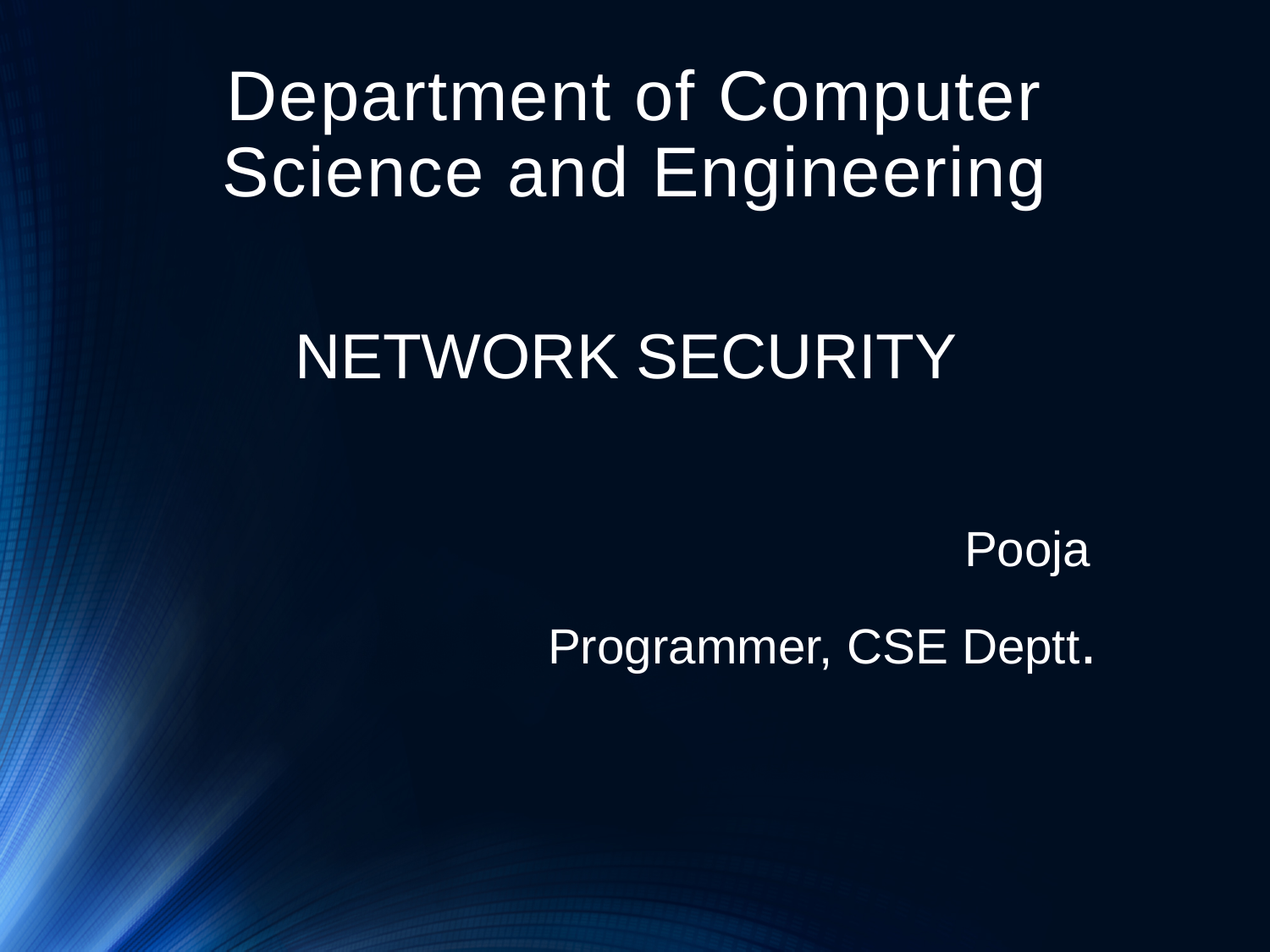

# Department of Computer Science and Engineering
NETWORK SECURITY

							Pooja
Programmer, CSE Deptt.